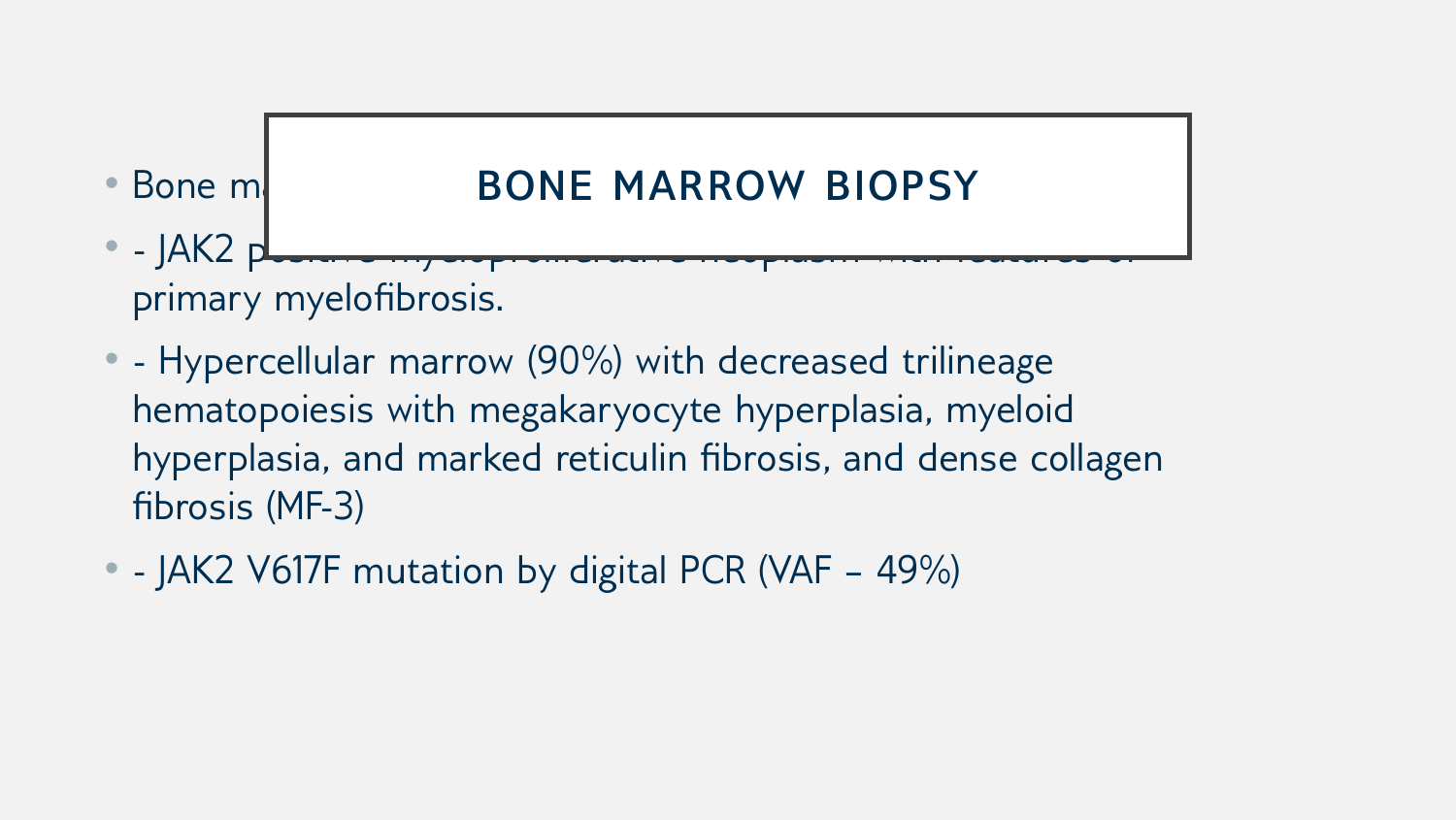

# Bone Marrow Biopsy
Bone marrow biopsy:
- JAK2 positive myeloproliferative neoplasm with features of primary myelofibrosis.
- Hypercellular marrow (90%) with decreased trilineage hematopoiesis with megakaryocyte hyperplasia, myeloid hyperplasia, and marked reticulin fibrosis, and dense collagen fibrosis (MF-3)
- JAK2 V617F mutation by digital PCR (VAF – 49%)